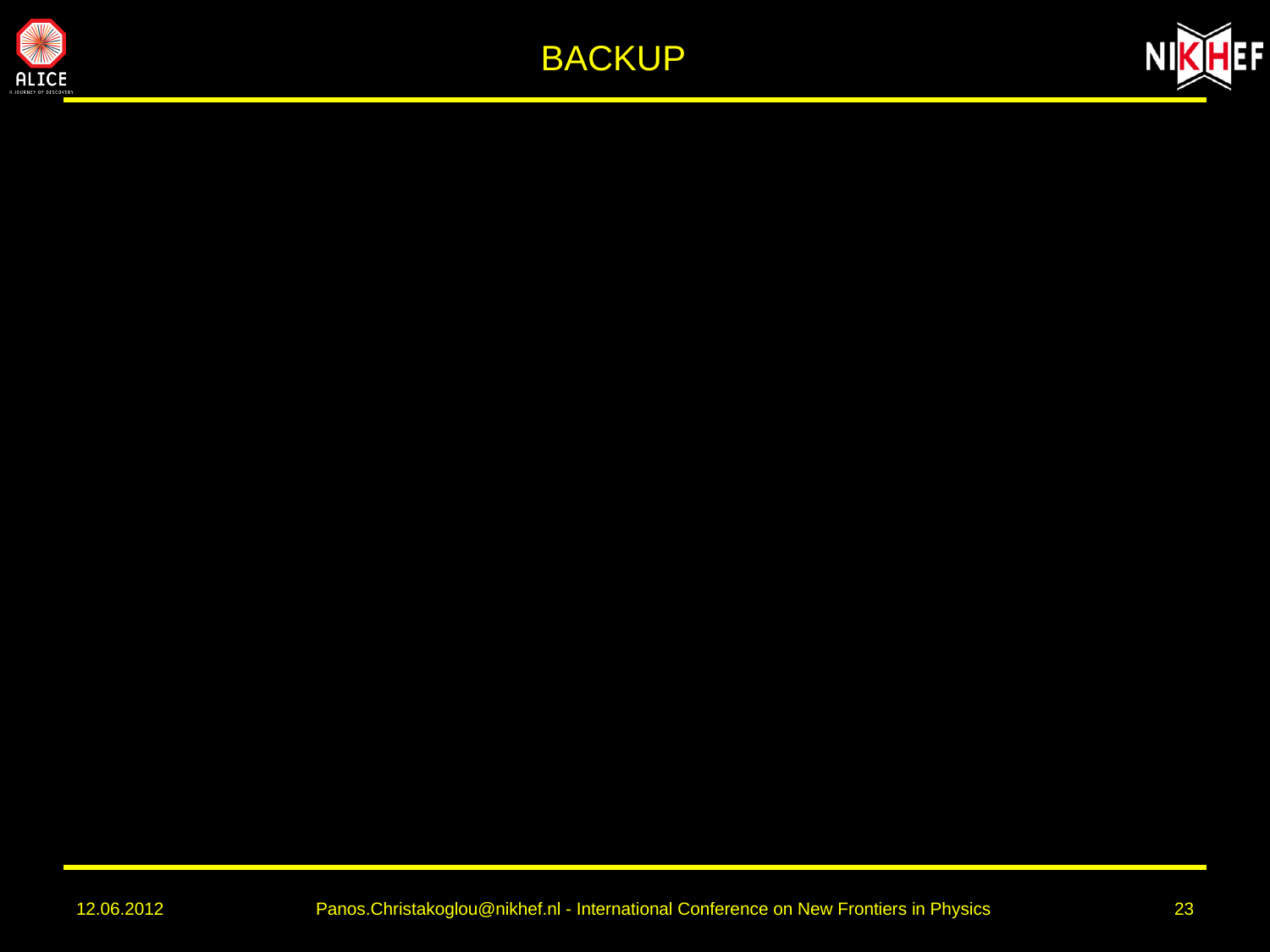

# BACKUP
12.06.2012
Panos.Christakoglou@nikhef.nl - International Conference on New Frontiers in Physics
23